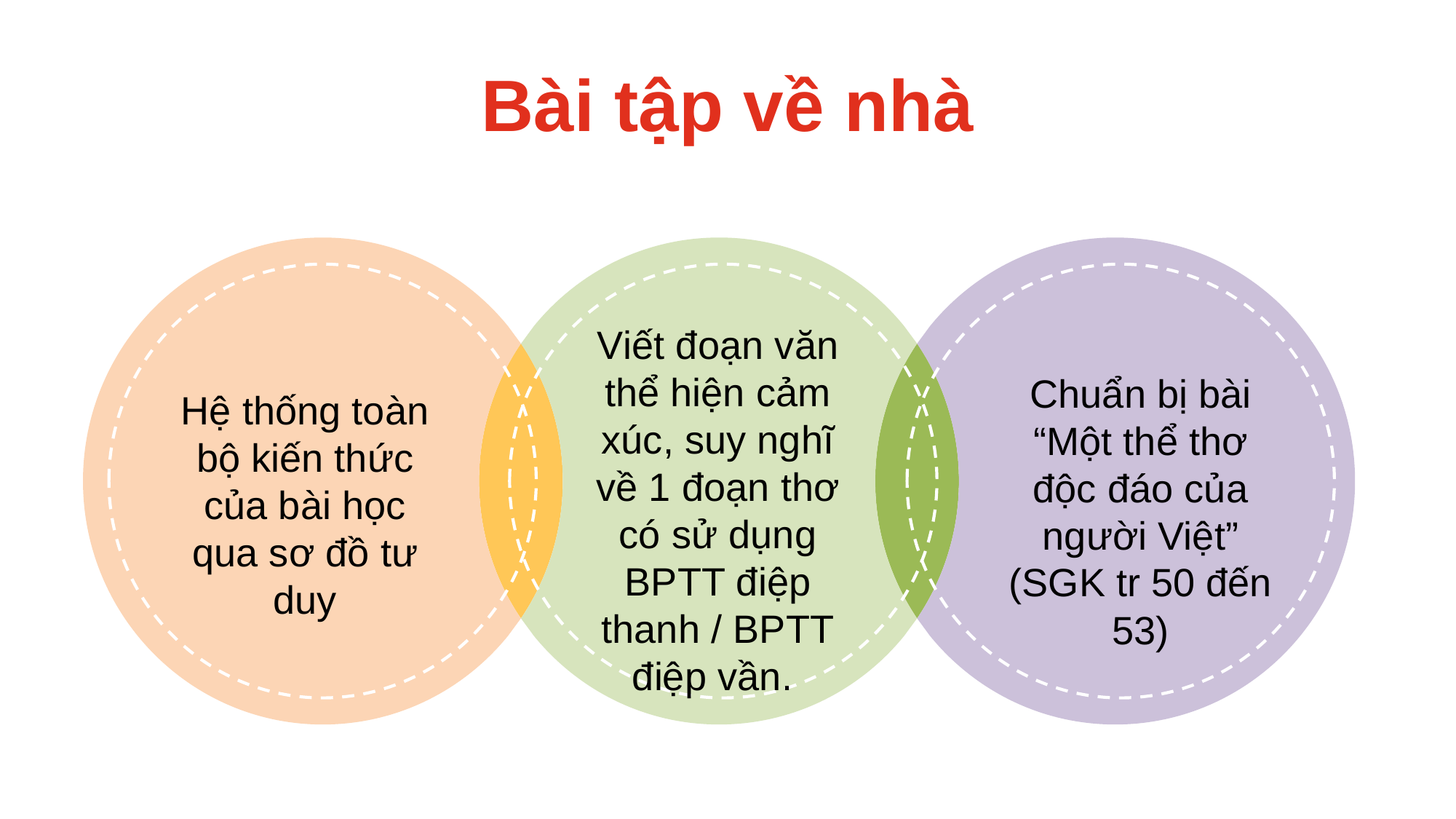

Bài tập về nhà

Hệ thống toàn bộ kiến thức của bài học qua sơ đồ tư duy

Viết đoạn văn thể hiện cảm xúc, suy nghĩ về 1 đoạn thơ có sử dụng BPTT điệp thanh / BPTT điệp vần.

Chuẩn bị bài “Một thể thơ độc đáo của người Việt” (SGK tr 50 đến 53)